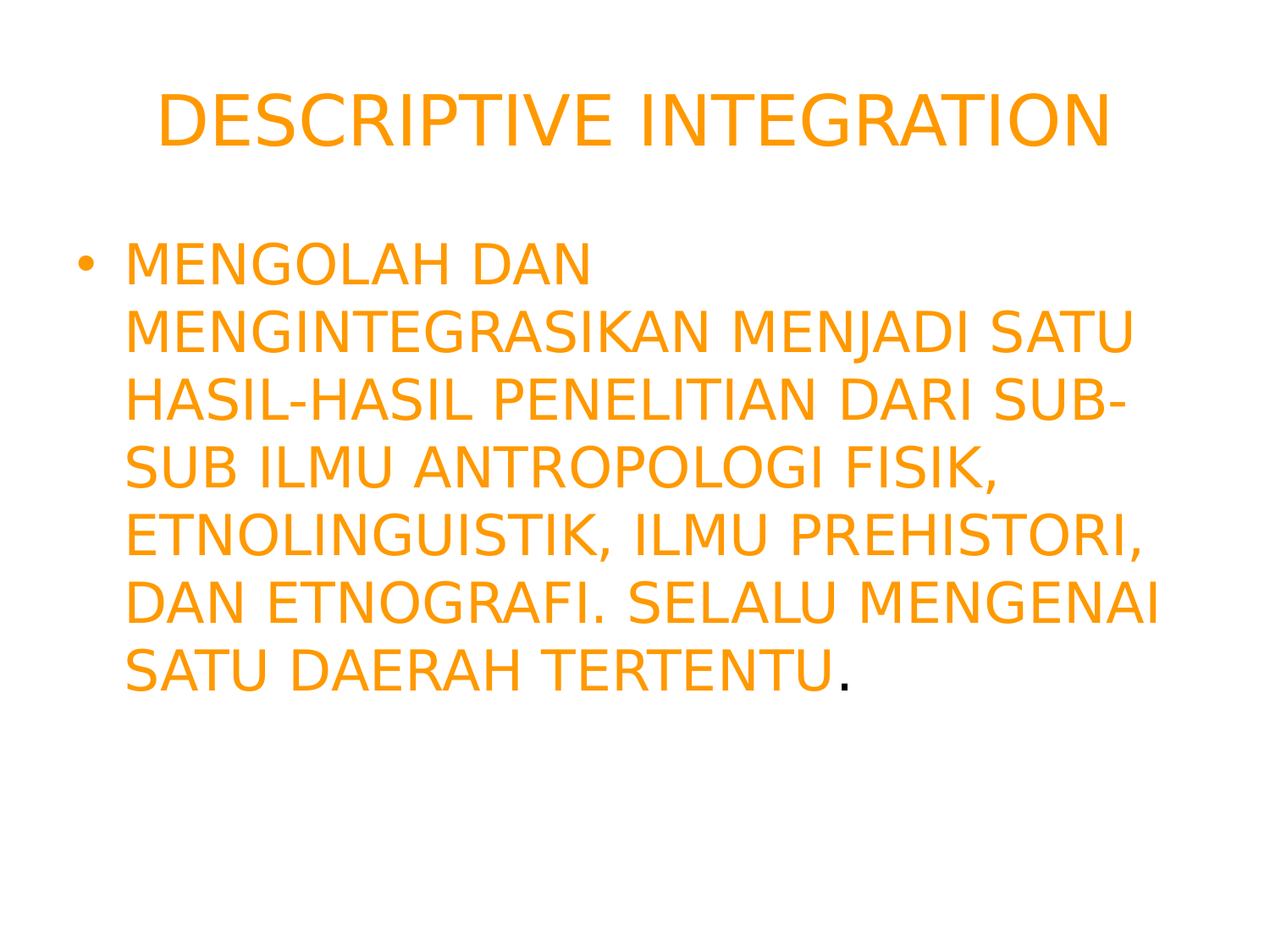

# DESCRIPTIVE INTEGRATION
MENGOLAH DAN MENGINTEGRASIKAN MENJADI SATU HASIL-HASIL PENELITIAN DARI SUB-SUB ILMU ANTROPOLOGI FISIK, ETNOLINGUISTIK, ILMU PREHISTORI, DAN ETNOGRAFI. SELALU MENGENAI SATU DAERAH TERTENTU.